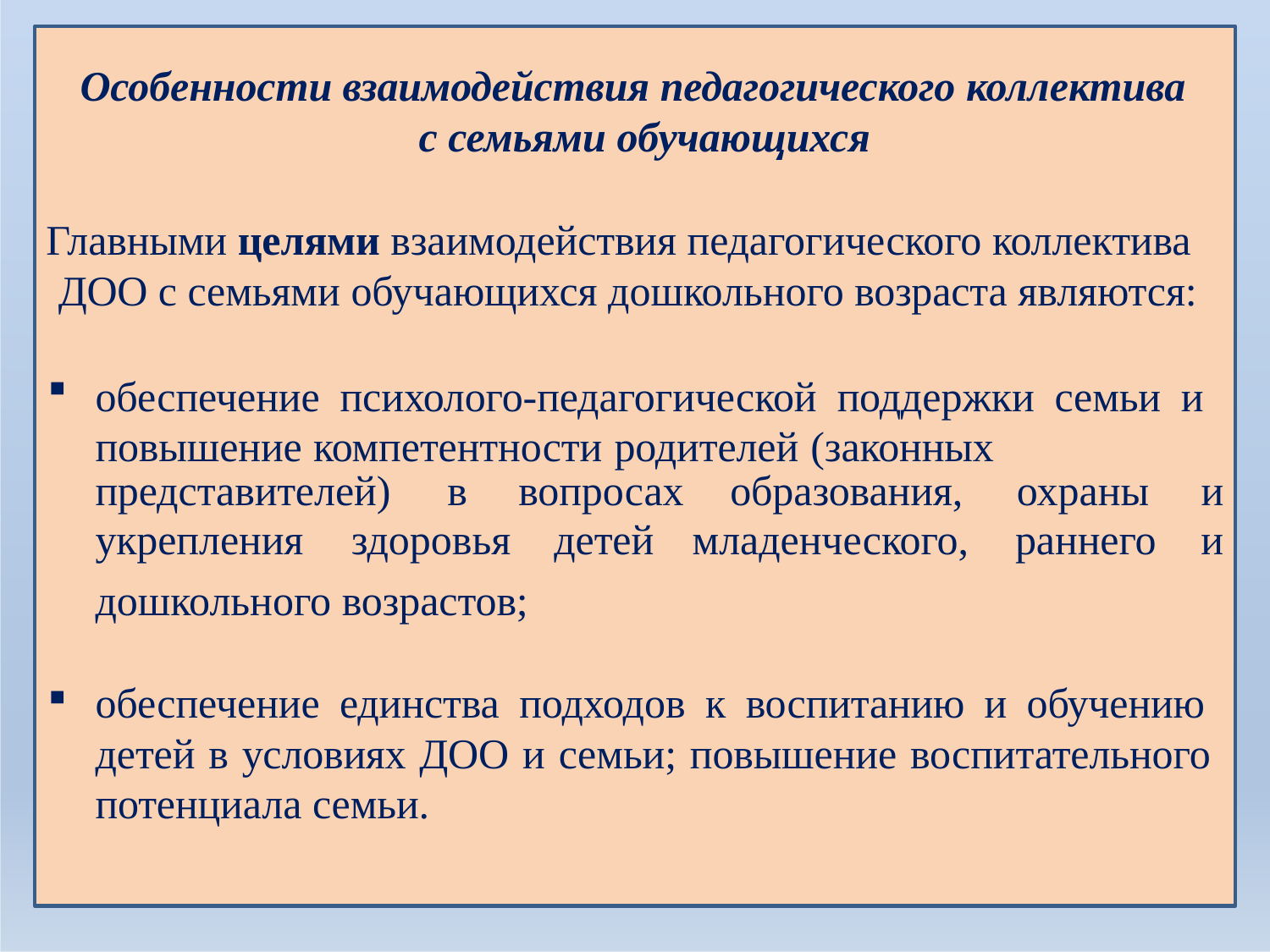

Особенности взаимодействия педагогического коллектива  с семьями обучающихся

Главными целями взаимодействия педагогического коллектива  ДОО с семьями обучающихся дошкольного возраста являются:

обеспечение психолого-педагогической поддержки семьи и  повышение компетентности родителей (законных

дошкольного возрастов;

обеспечение единства подходов к воспитанию и обучению  детей в условиях ДОО и семьи; повышение воспитательного  потенциала семьи.
| представителей) в вопросах | образования, | охраны | и |
| --- | --- | --- | --- |
| укрепления здоровья детей | младенческого, | раннего | и |